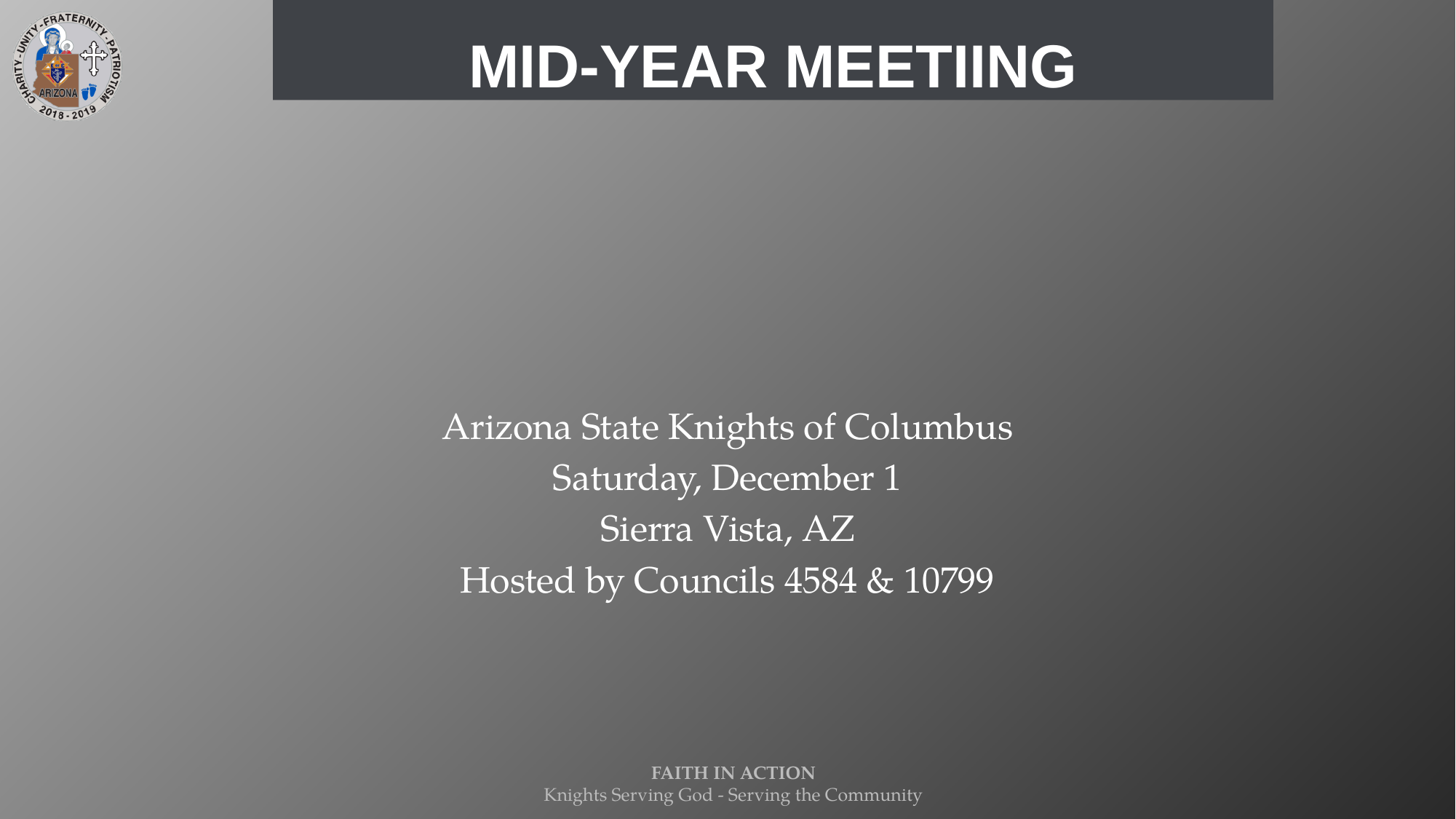

# Mid-year meetiing
Arizona State Knights of Columbus
Saturday, December 1
Sierra Vista, AZ
Hosted by Councils 4584 & 10799
FAITH IN ACTION
Knights Serving God - Serving the Community